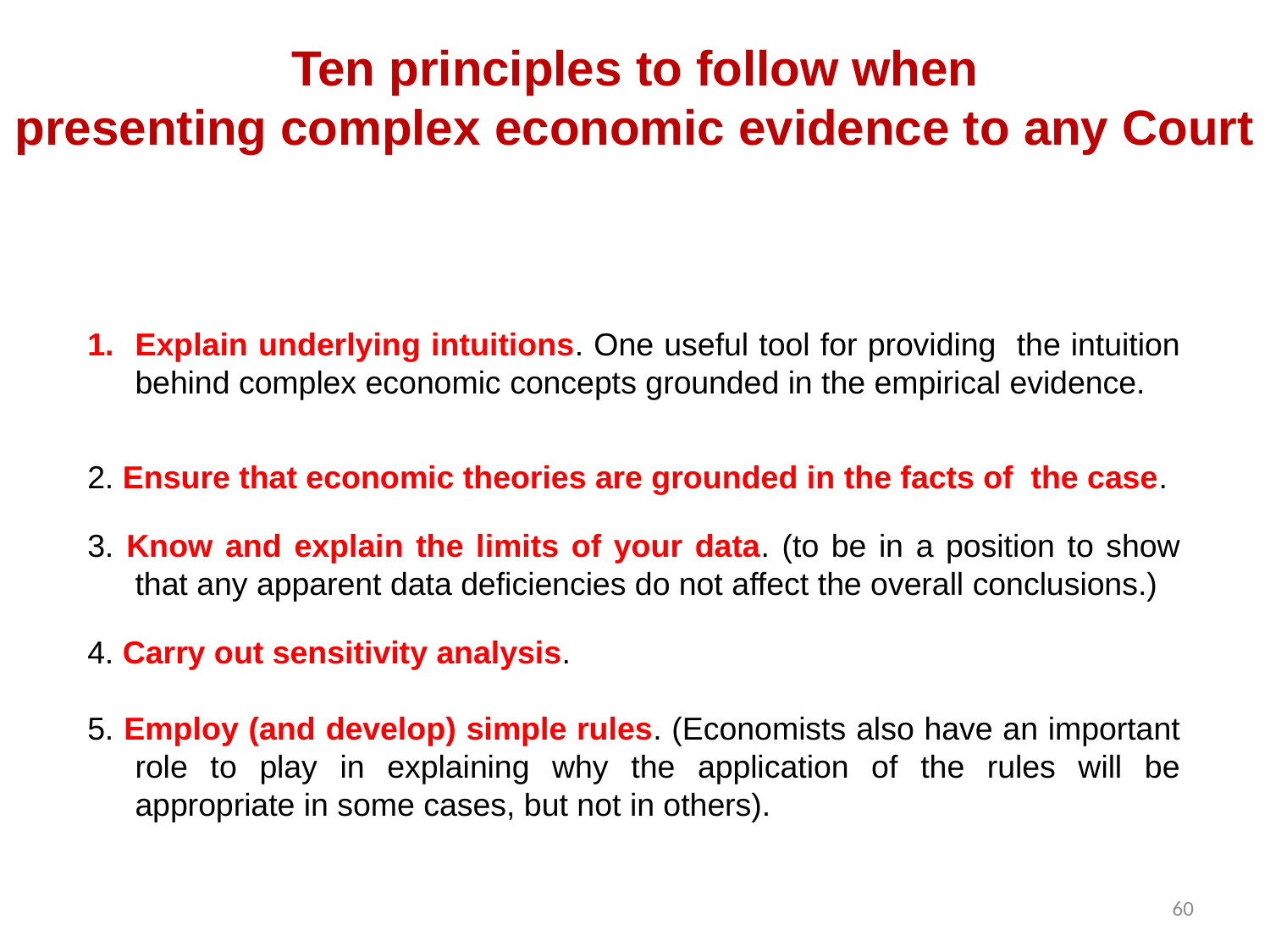

# Ten principles to follow when presenting complex economic evidence to any Court
Explain underlying intuitions. One useful tool for providing  the intuition behind complex economic concepts grounded in the empirical evidence.

2. Ensure that economic theories are grounded in the facts of  the case.

3. Know and explain the limits of your data. (to be in a position to show that any apparent data deficiencies do not affect the overall conclusions.)

4. Carry out sensitivity analysis.

5. Employ (and develop) simple rules. (Economists also have an important role to play in explaining why the application of the rules will be appropriate in some cases, but not in others).

60